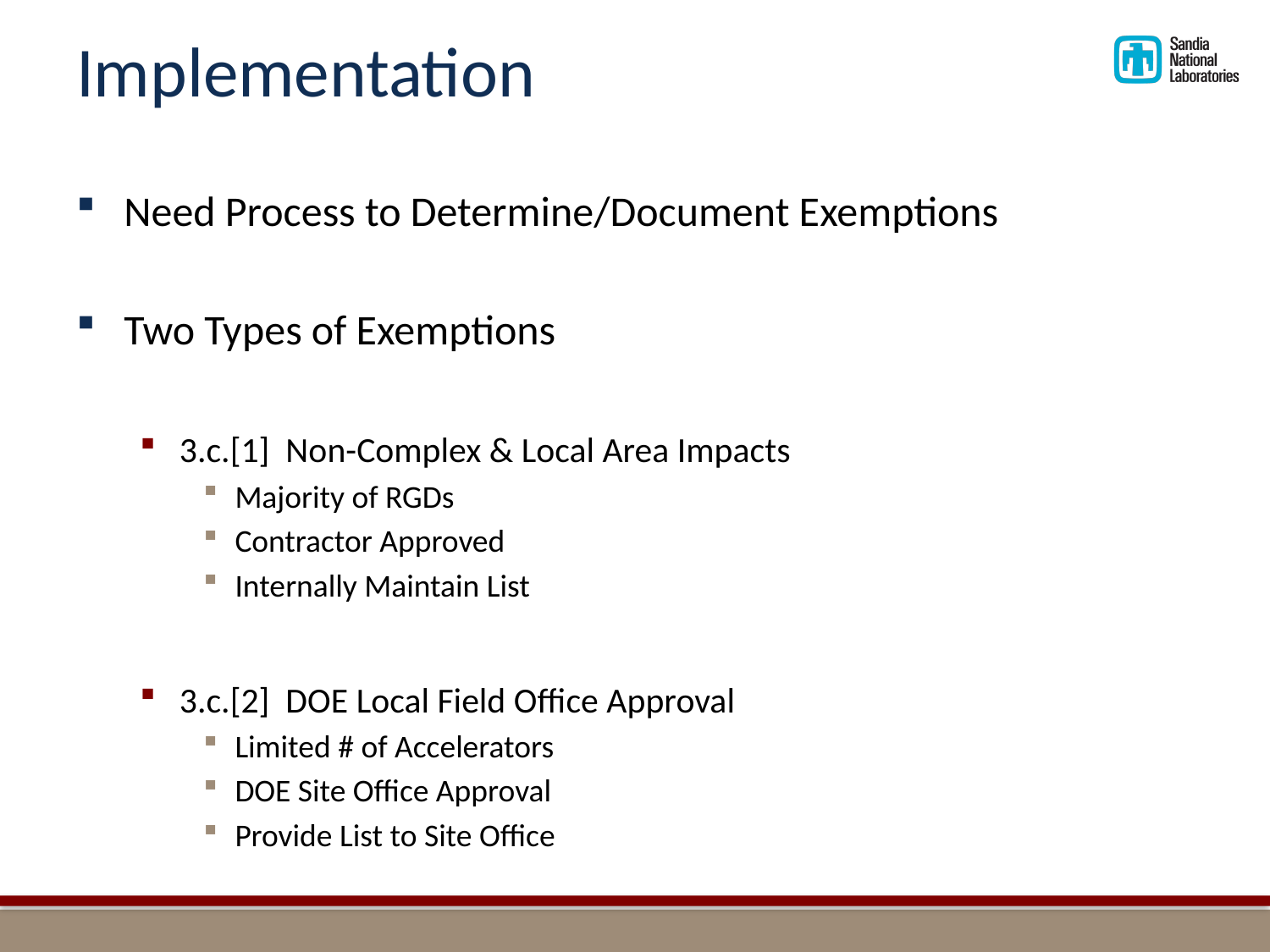

# Implementation
Need Process to Determine/Document Exemptions

Two Types of Exemptions

3.c.[1]  Non-Complex & Local Area Impacts
Majority of RGDs
Contractor Approved
Internally Maintain List

3.c.[2]  DOE Local Field Office Approval
Limited # of Accelerators
DOE Site Office Approval
Provide List to Site Office